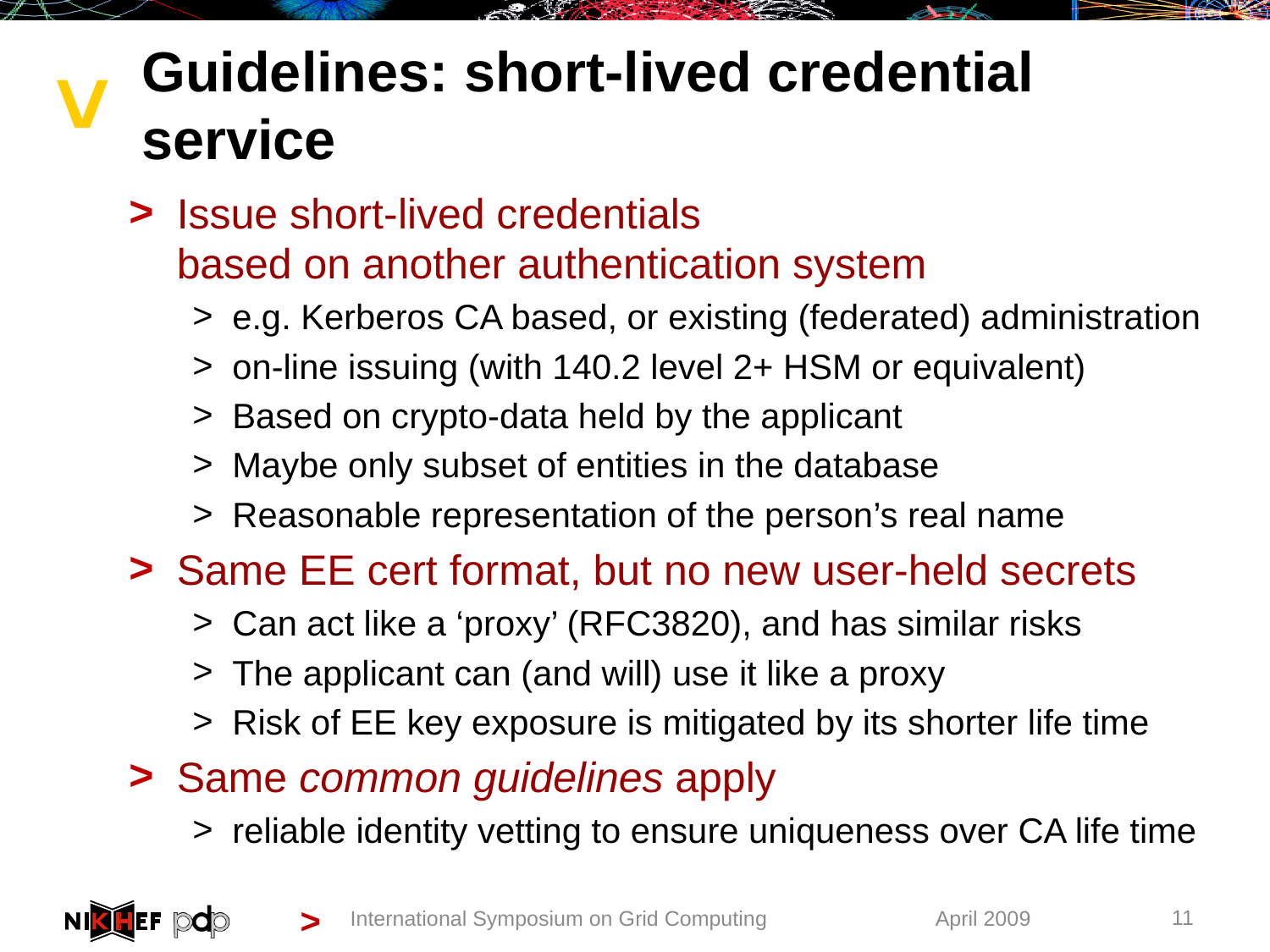

# Guidelines: short-lived credential service
Issue short-lived credentials
based on another authentication system
e.g. Kerberos CA based, or existing (federated) administration
on-line issuing (with 140.2 level 2+ HSM or equivalent)
Based on crypto-data held by the applicant
Maybe only subset of entities in the database
Reasonable representation of the person’s real name
Same EE cert format, but no new user-held secrets
Can act like a ‘proxy’ (RFC3820), and has similar risks
The applicant can (and will) use it like a proxy
Risk of EE key exposure is mitigated by its shorter life time
Same common guidelines apply
reliable identity vetting to ensure uniqueness over CA life time

International Symposium on Grid Computing
April 2009
11